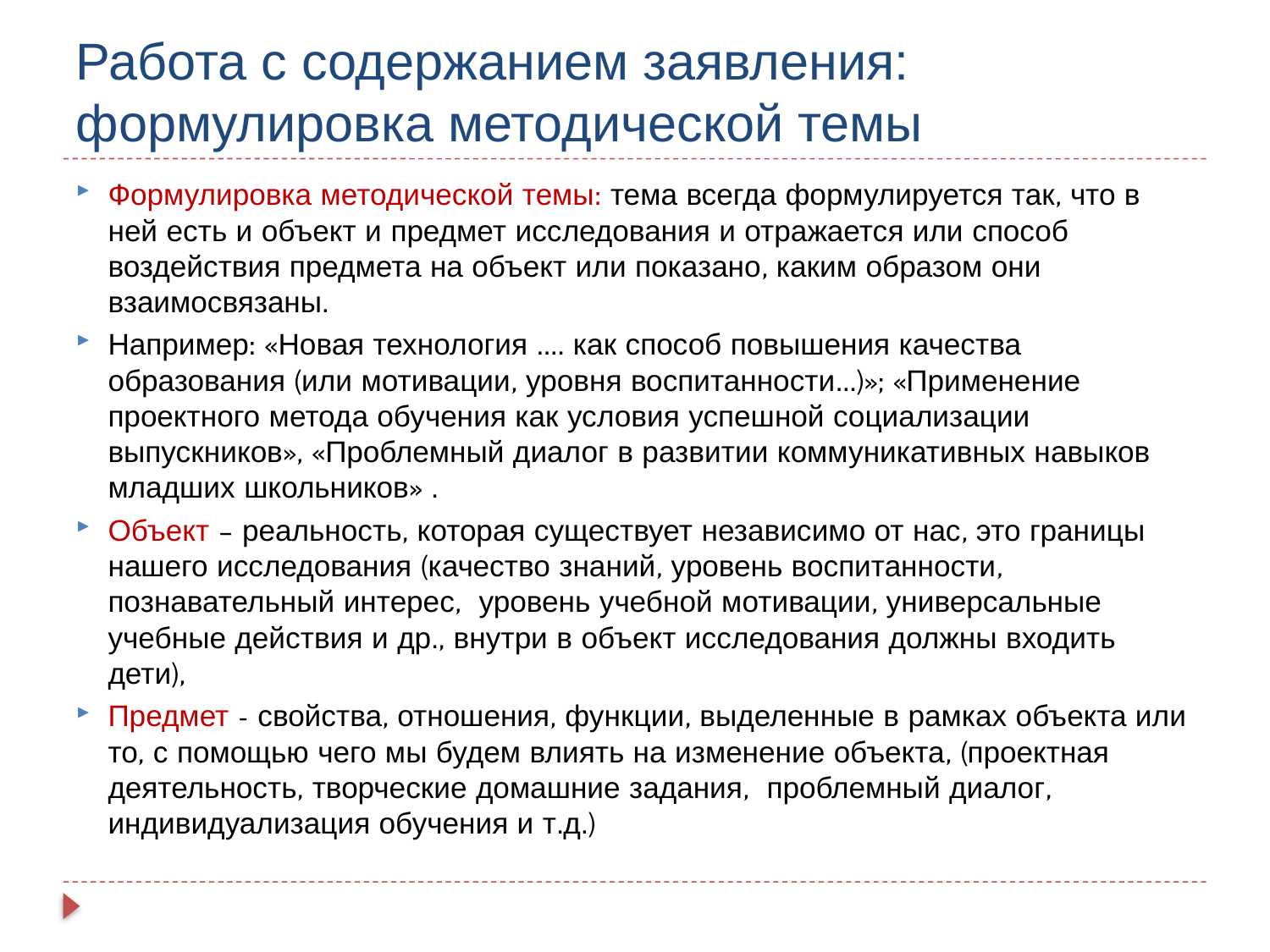

# Работа с содержанием заявления: формулировка методической темы
Формулировка методической темы: тема всегда формулируется так, что в ней есть и объект и предмет исследования и отражается или способ воздействия предмета на объект или показано, каким образом они взаимосвязаны.
Например: «Новая технология …. как способ повышения качества образования (или мотивации, уровня воспитанности…)»; «Применение проектного метода обучения как условия успешной социализации выпускников», «Проблемный диалог в развитии коммуникативных навыков младших школьников» .
Объект – реальность, которая существует независимо от нас, это границы нашего исследования (качество знаний, уровень воспитанности, познавательный интерес,  уровень учебной мотивации, универсальные учебные действия и др., внутри в объект исследования должны входить дети),
Предмет - свойства, отношения, функции, выделенные в рамках объекта или то, с помощью чего мы будем влиять на изменение объекта, (проектная деятельность, творческие домашние задания,  проблемный диалог, индивидуализация обучения и т.д.)